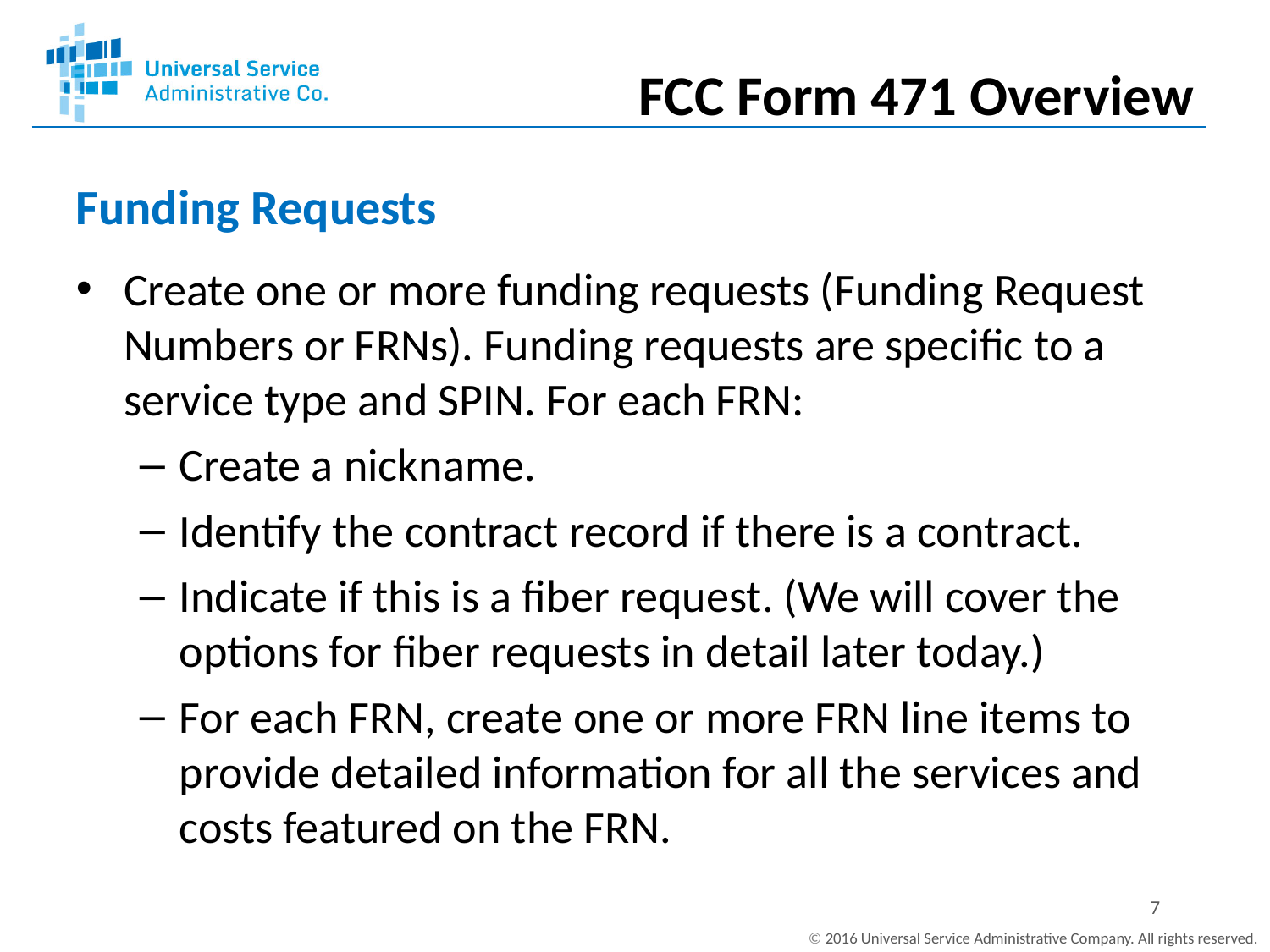

FCC Form 471 Overview
# Funding Requests
Create one or more funding requests (Funding Request Numbers or FRNs). Funding requests are specific to a service type and SPIN. For each FRN:
Create a nickname.
Identify the contract record if there is a contract.
Indicate if this is a fiber request. (We will cover the options for fiber requests in detail later today.)
For each FRN, create one or more FRN line items to provide detailed information for all the services and costs featured on the FRN.